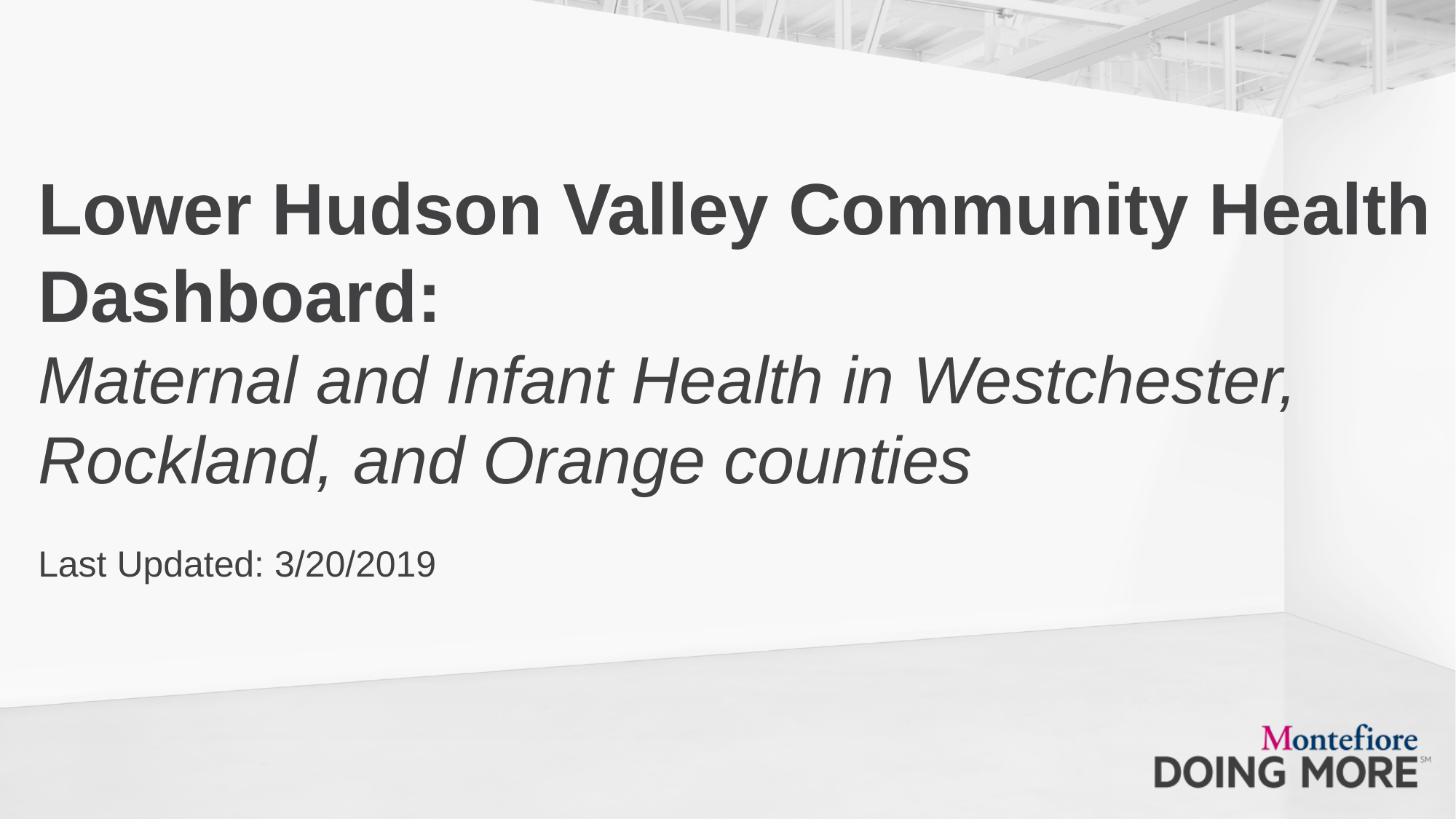

# Lower Hudson Valley Community Health Dashboard: Maternal and Infant Health in Westchester, Rockland, and Orange counties Last Updated: 3/20/2019